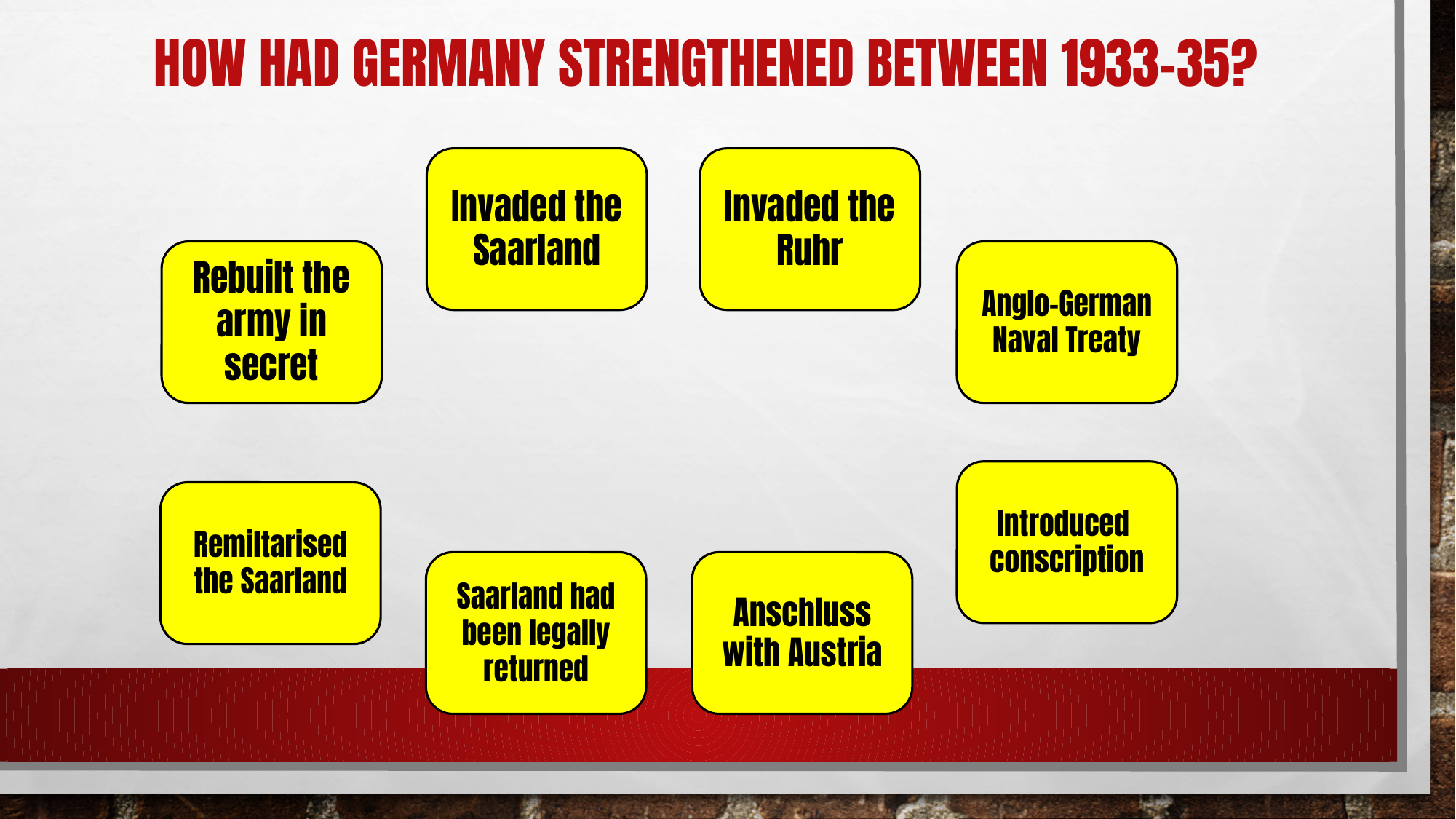

# How had Germany strengthened between 1933-35?
Invaded the Saarland
Invaded the Ruhr
Rebuilt the army in secret
Anglo-German Naval Treaty
Introduced
conscription
Remiltarised the Saarland
Saarland had been legally returned
Anschluss with Austria